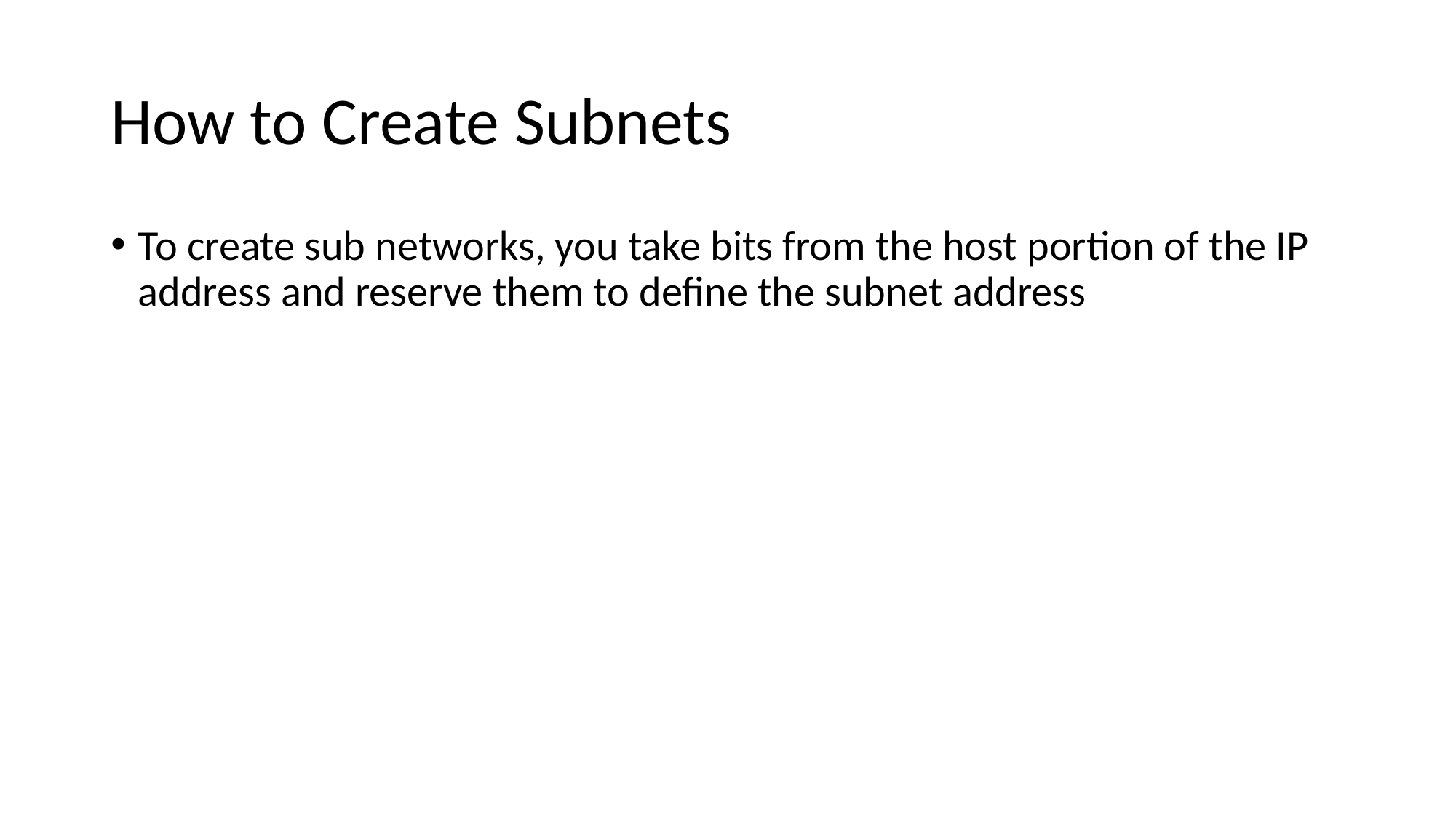

# How to Create Subnets
To create sub networks, you take bits from the host portion of the IP address and reserve them to define the subnet address